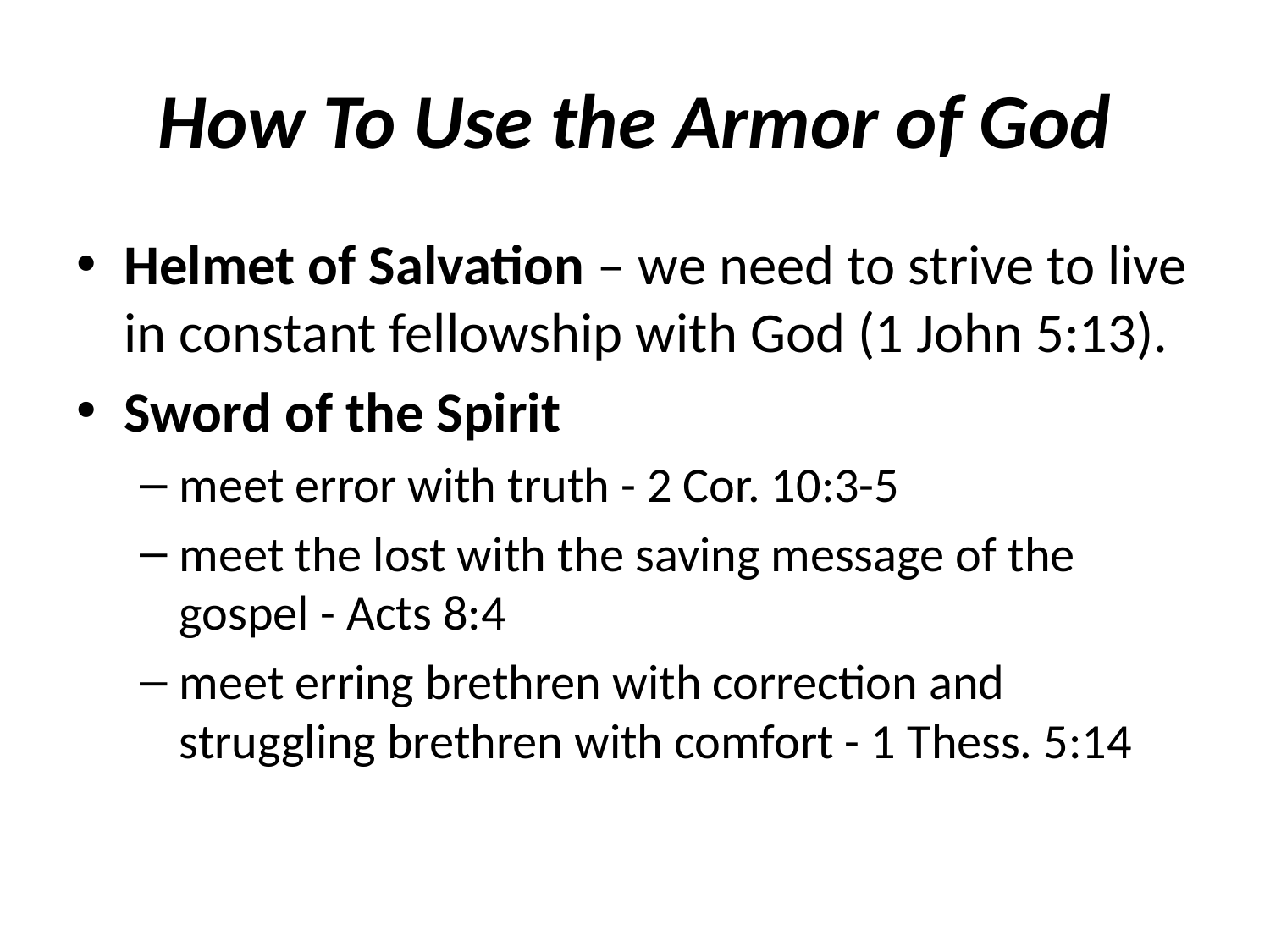

# How To Use the Armor of God
Helmet of Salvation – we need to strive to live in constant fellowship with God (1 John 5:13).
Sword of the Spirit
meet error with truth - 2 Cor. 10:3-5
meet the lost with the saving message of the gospel - Acts 8:4
meet erring brethren with correction and struggling brethren with comfort - 1 Thess. 5:14